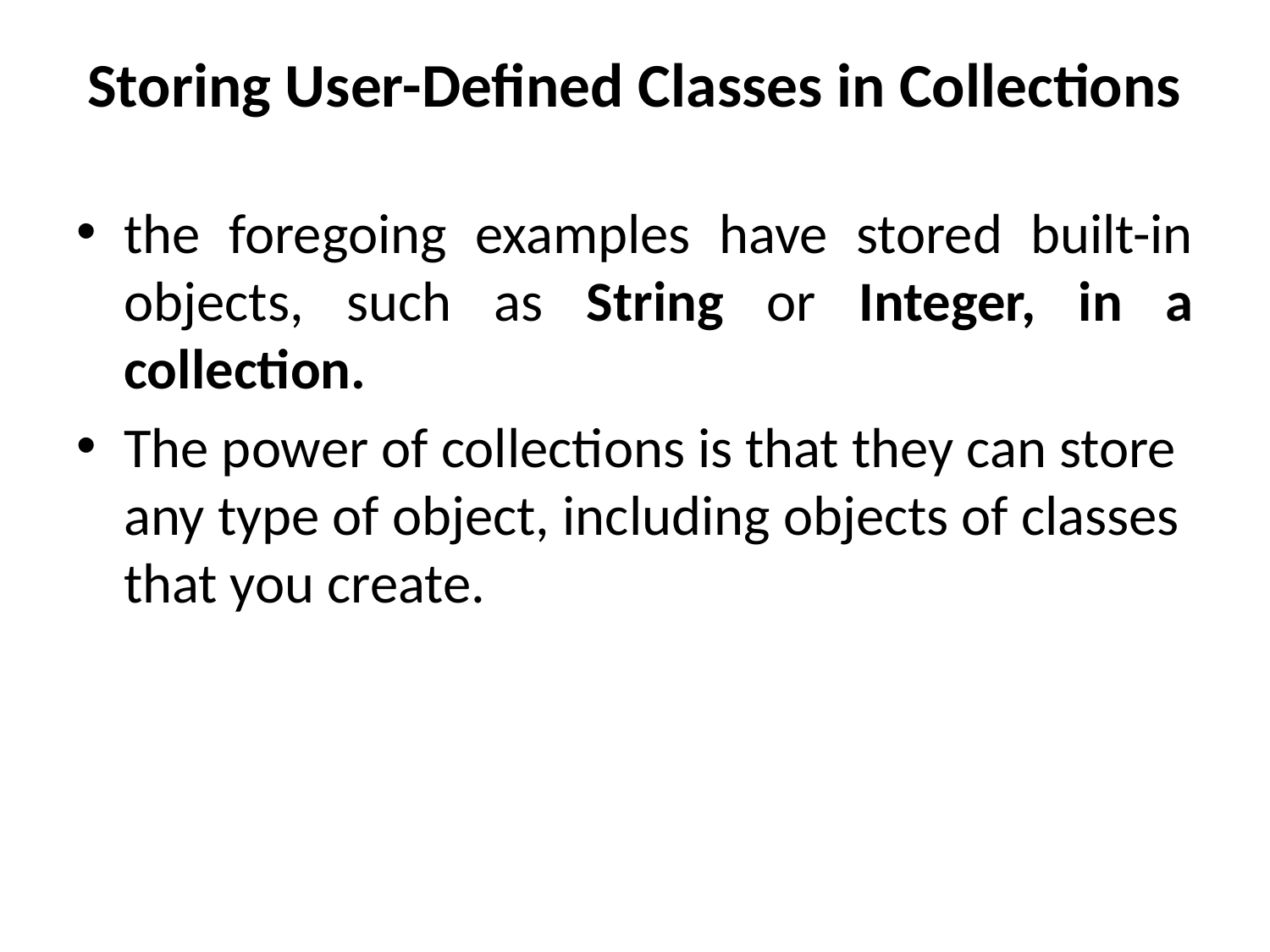

# Storing User-Defined Classes in Collections
the foregoing examples have stored built-in objects, such as String or Integer, in a collection.
The power of collections is that they can store any type of object, including objects of classes that you create.